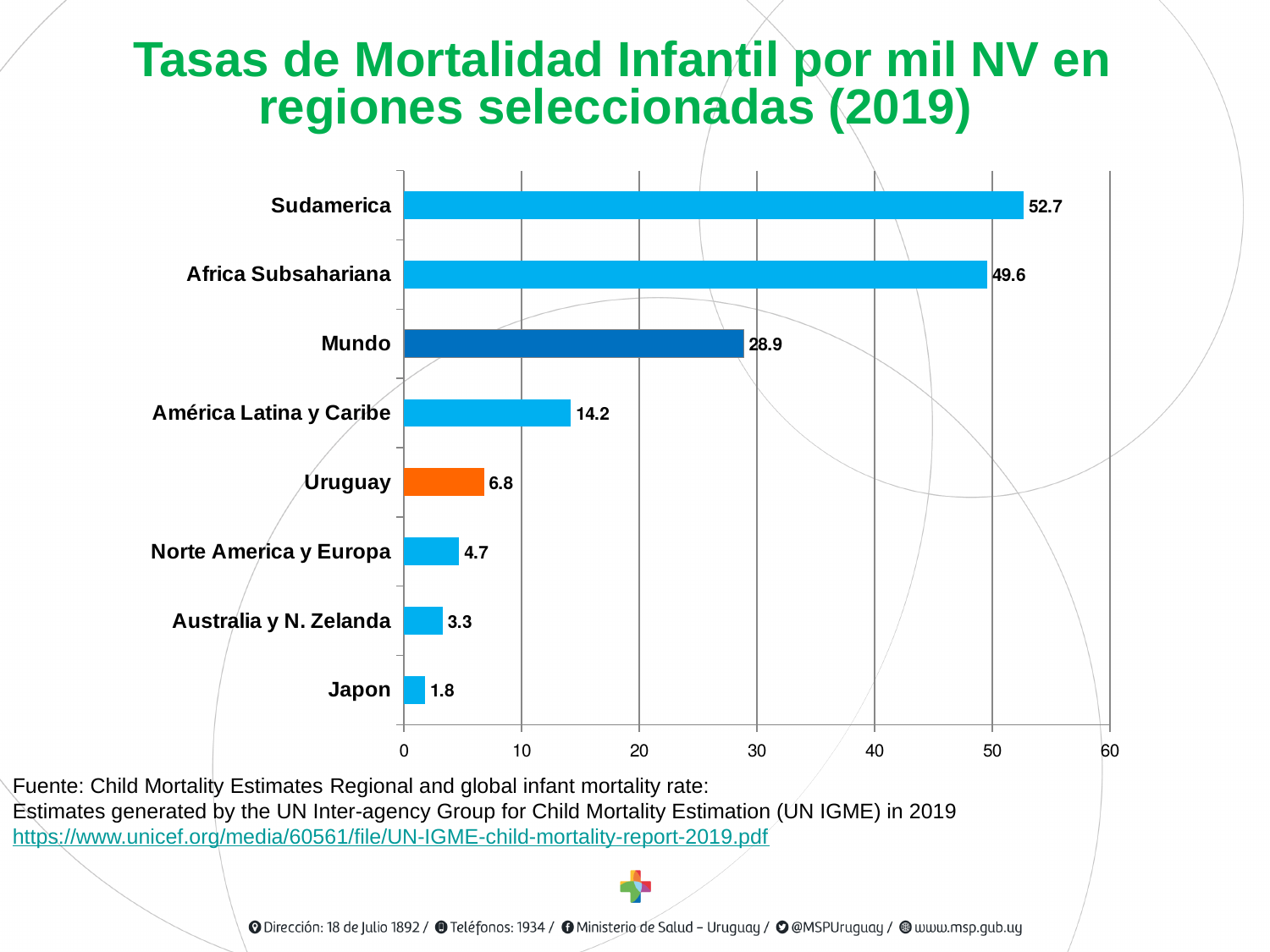

Tasas de Mortalidad Infantil por mil NV en regiones seleccionadas (2019)

### Chart

| Category |  |
|---|---|
| Japon | 1.8 |
| Australia y N. Zelanda | 3.3 |
| Norte America y Europa | 4.7 |
| Uruguay | 6.8 |
| América Latina y Caribe | 14.2 |
| Mundo | 28.9 |
| Africa Subsahariana | 49.6 |
| Sudamerica | 52.7 |
Fuente: Child Mortality Estimates Regional and global infant mortality rate:
Estimates generated by the UN Inter-agency Group for Child Mortality Estimation (UN IGME) in 2019
https://www.unicef.org/media/60561/file/UN-IGME-child-mortality-report-2019.pdf